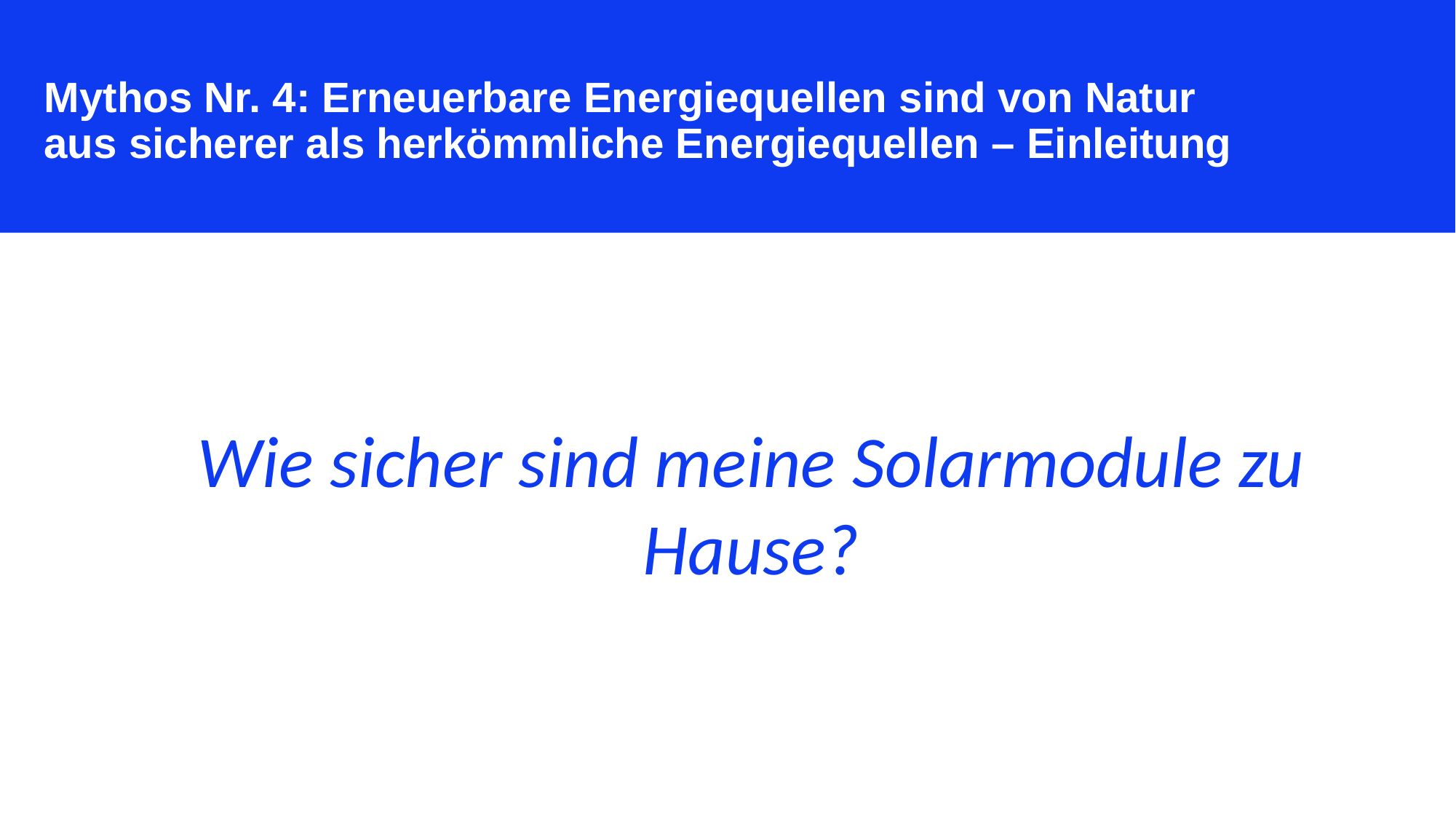

Mythos Nr. 4: Erneuerbare Energiequellen sind von Natur aus sicherer als herkömmliche Energiequellen – Einleitung

Wie sicher sind meine Solarmodule zu Hause?